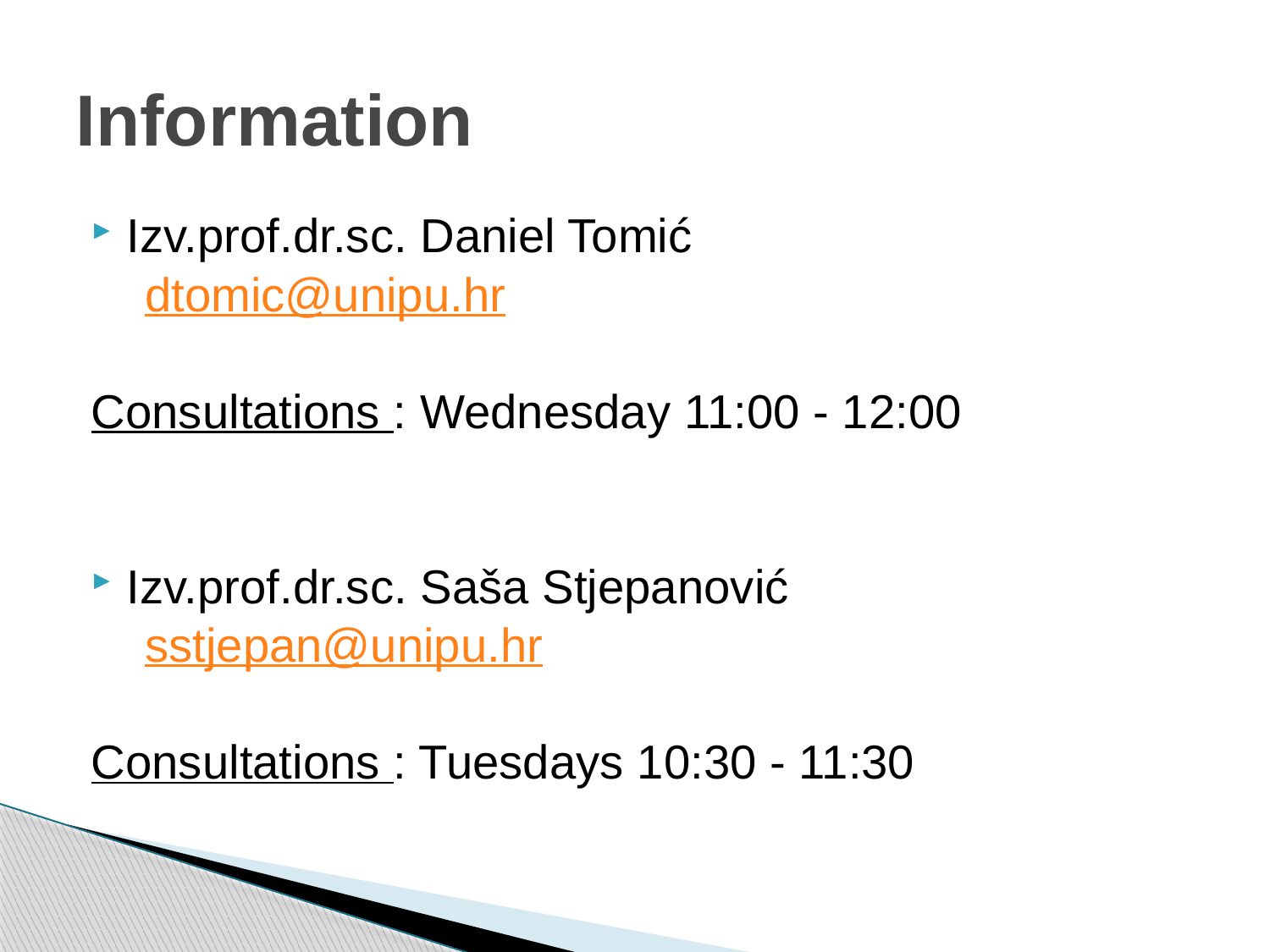

# Information
Izv.prof.dr.sc. Daniel Tomić
    dtomic@unipu.hr

Consultations : Wednesday 11:00 - 12:00

Izv.prof.dr.sc. Saša Stjepanović
    sstjepan@unipu.hr

Consultations : Tuesdays 10:30 - 11:30